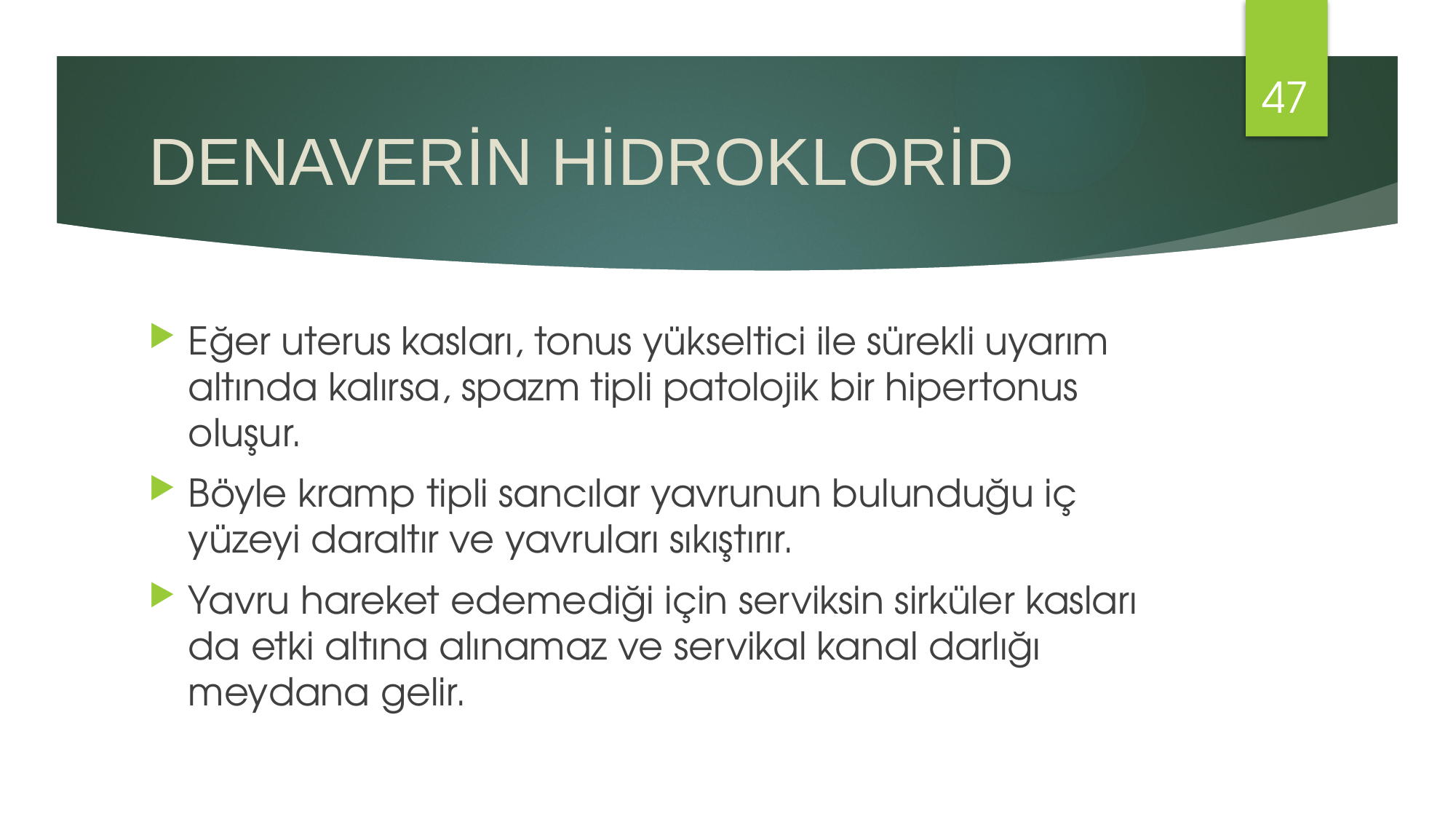

47
# DENAVERİN HİDROKLORİD
Eğer uterus kasları, tonus yükseltici ile sürekli uyarım altında kalırsa, spazm tipli patolojik bir hipertonus oluşur.
Böyle kramp tipli sancılar yavrunun bulunduğu iç yüzeyi daraltır ve yavruları sıkıştırır.
Yavru hareket edemediği için serviksin sirküler kasları da etki altına alınamaz ve servikal kanal darlığı meydana gelir.